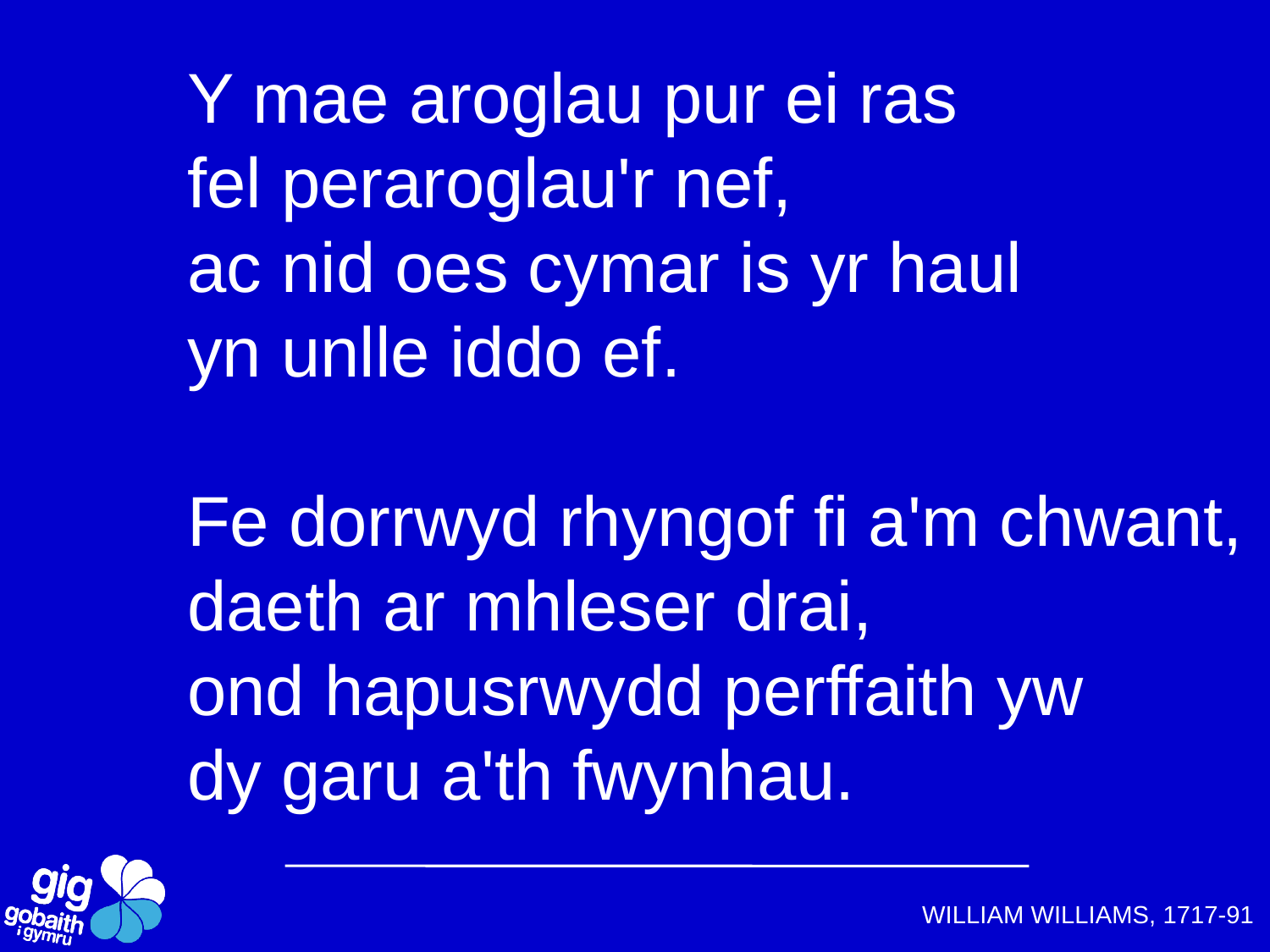

Y mae aroglau pur ei ras
fel peraroglau'r nef,
ac nid oes cymar is yr haul
yn unlle iddo ef.

Fe dorrwyd rhyngof fi a'm chwant,
daeth ar mhleser drai,
ond hapusrwydd perffaith yw
dy garu a'th fwynhau.
WILLIAM WILLIAMS, 1717-91